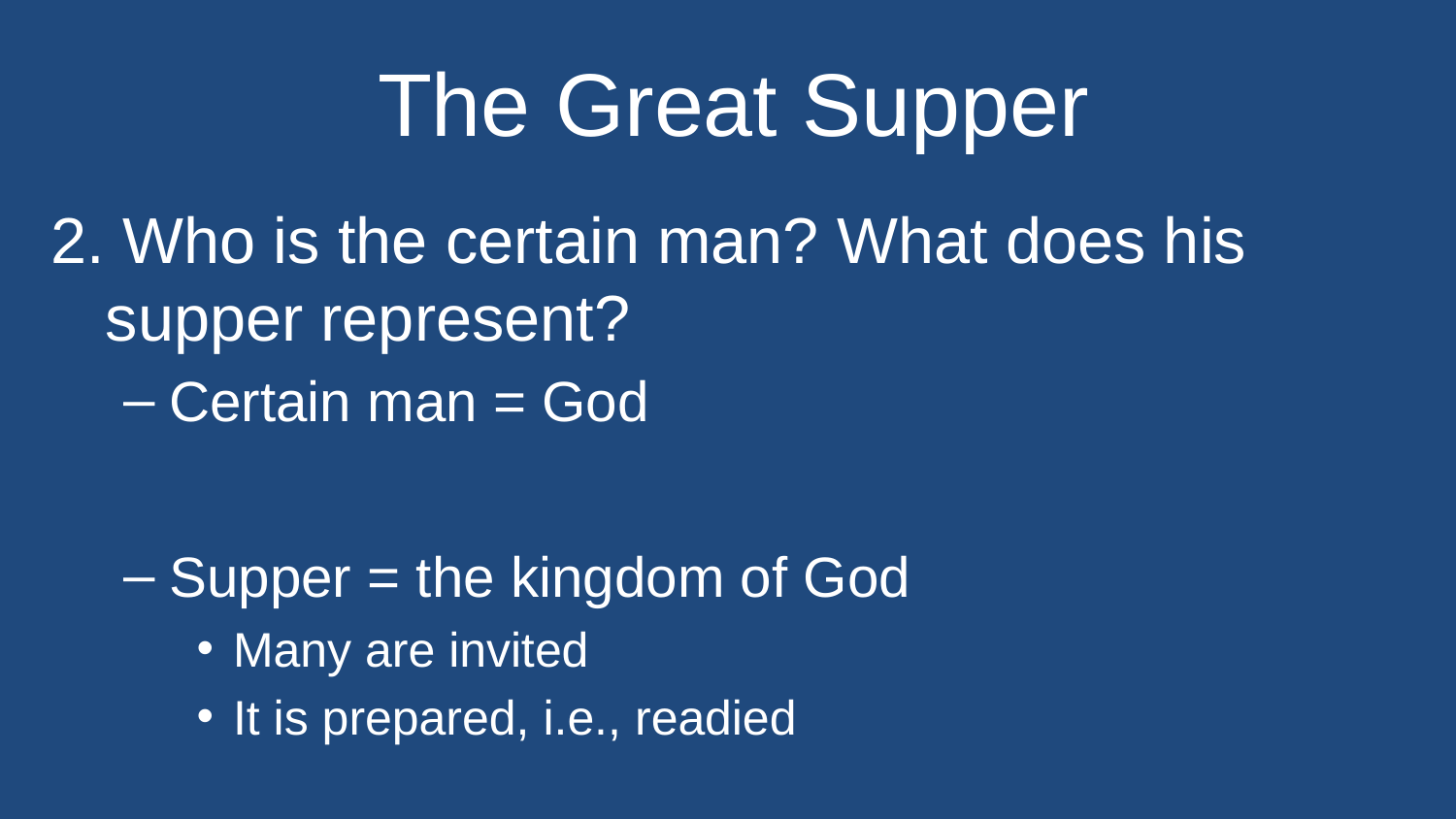

# The Great Supper
2. Who is the certain man? What does his supper represent?
Certain man = God

Supper = the kingdom of God
Many are invited
It is prepared, i.e., readied